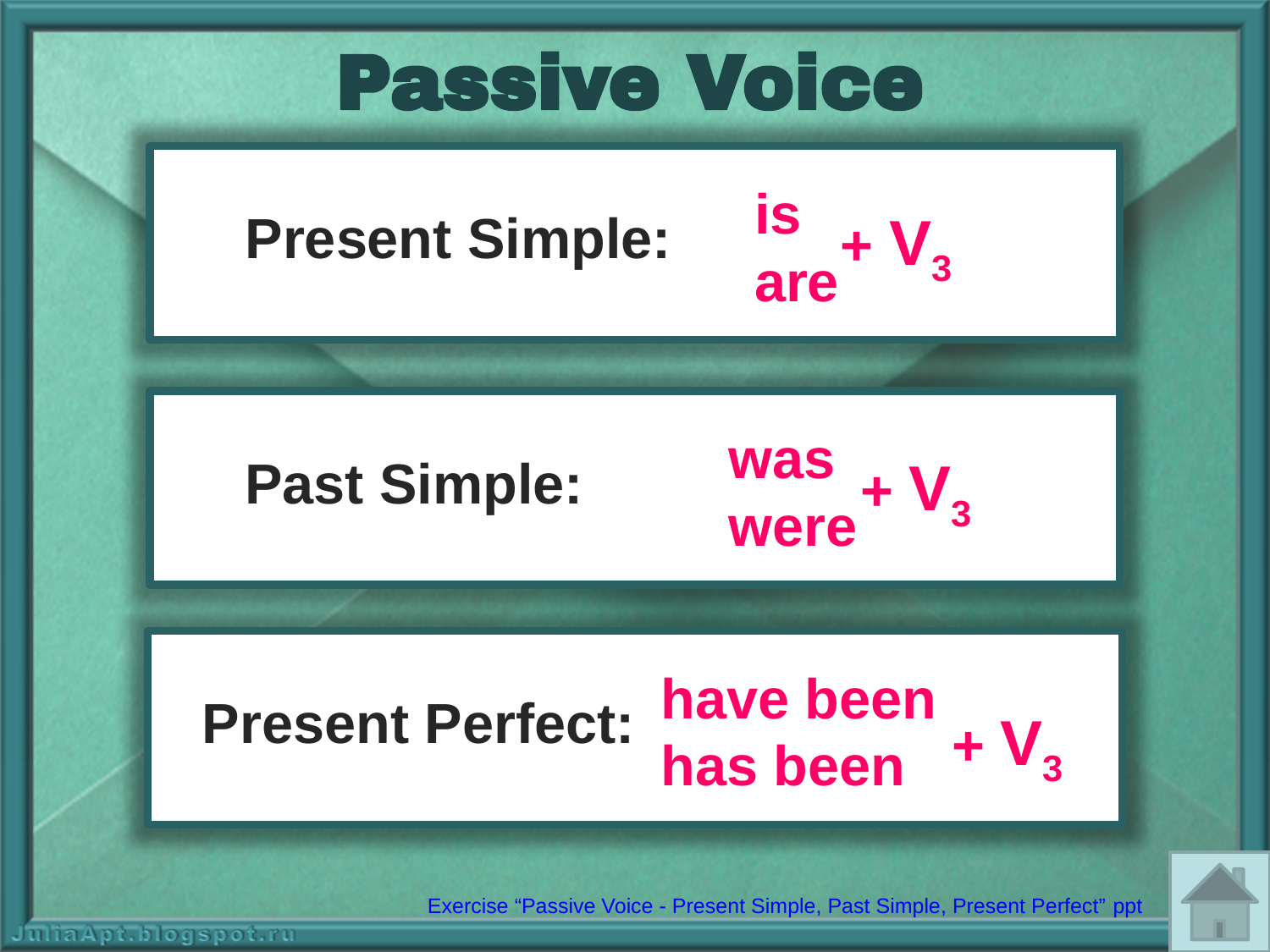

Passive Voice

is
are
Present Simple:
+ V3

was
were
Past Simple:
+ V3

have been
has been
Present Perfect:
+ V3

Exercise “Passive Voice - Present Simple, Past Simple, Present Perfect” ppt